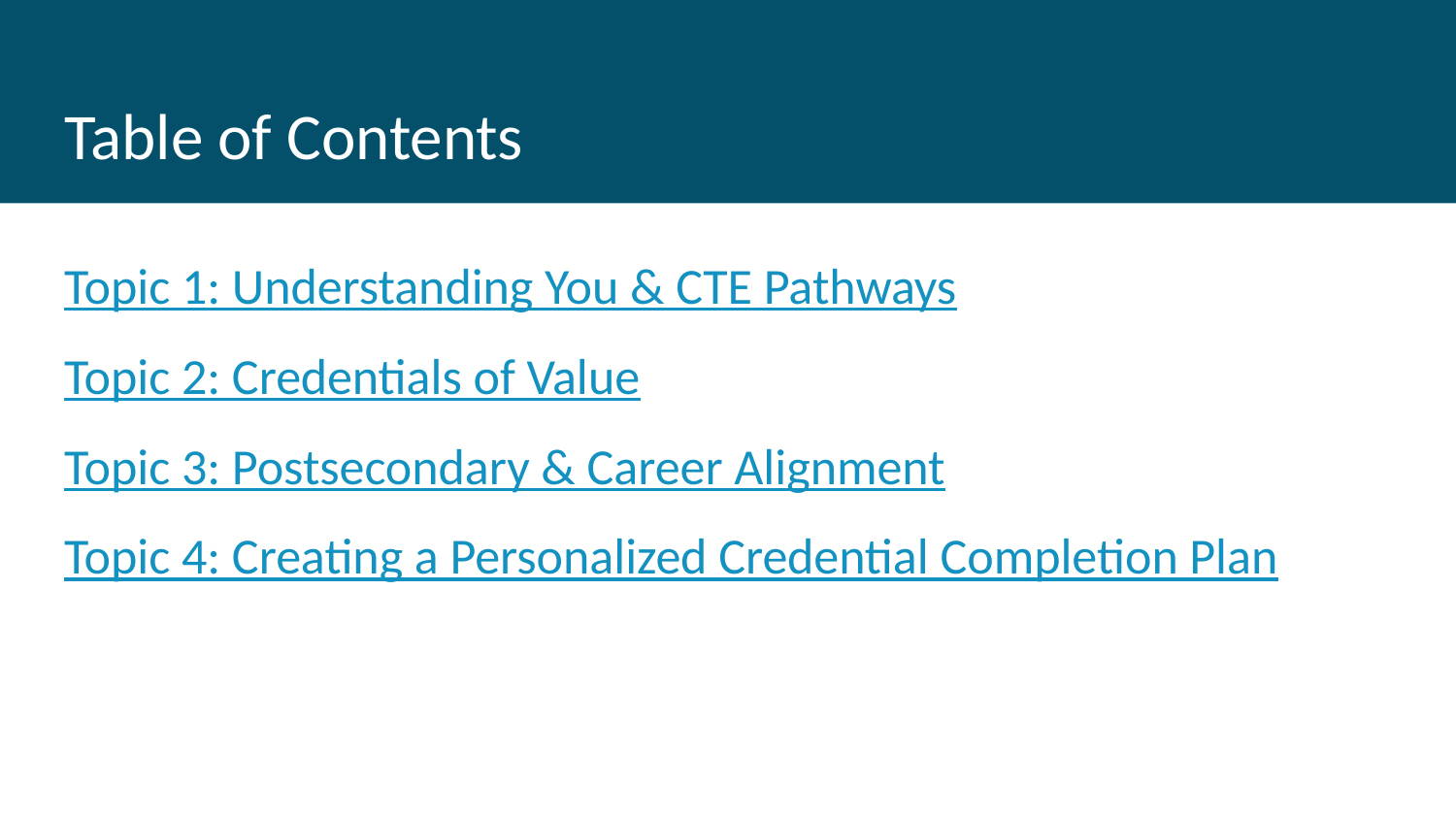

# Table of Contents
Topic 1: Understanding You & CTE Pathways
Topic 2: Credentials of Value
Topic 3: Postsecondary & Career Alignment
Topic 4: Creating a Personalized Credential Completion Plan